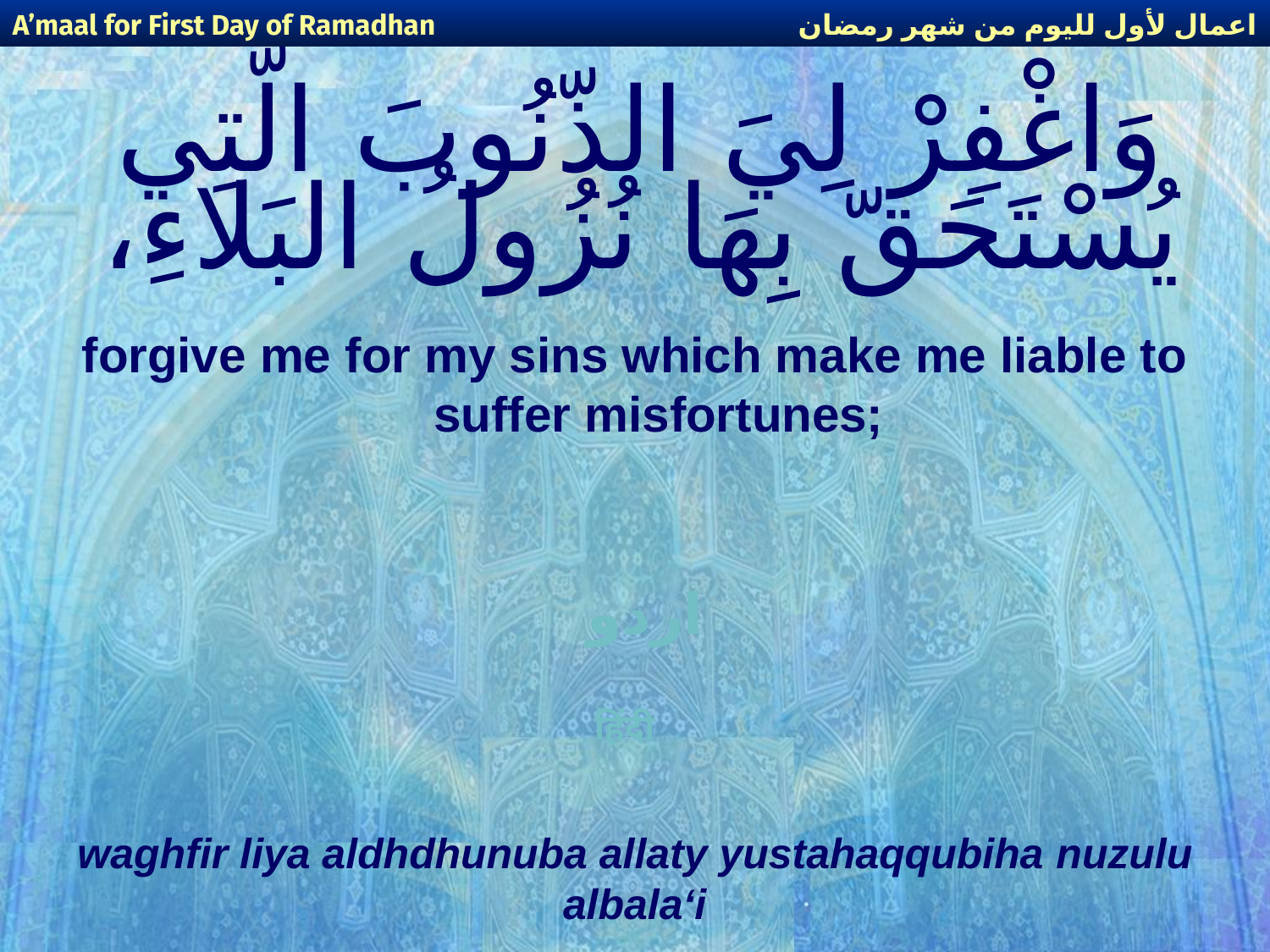

اعمال لأول لليوم من شهر رمضان
A’maal for First Day of Ramadhan
# وَاغْفِرْ لِيَ الذّنُوبَ الّتِي يُسْتَحَقّ بِهَا نُزُولُ البَلاءِ،
forgive me for my sins which make me liable to suffer misfortunes;
اردو
हिंदी
waghfir liya aldhdhunuba allaty yustahaqqubiha nuzulu albala‘i